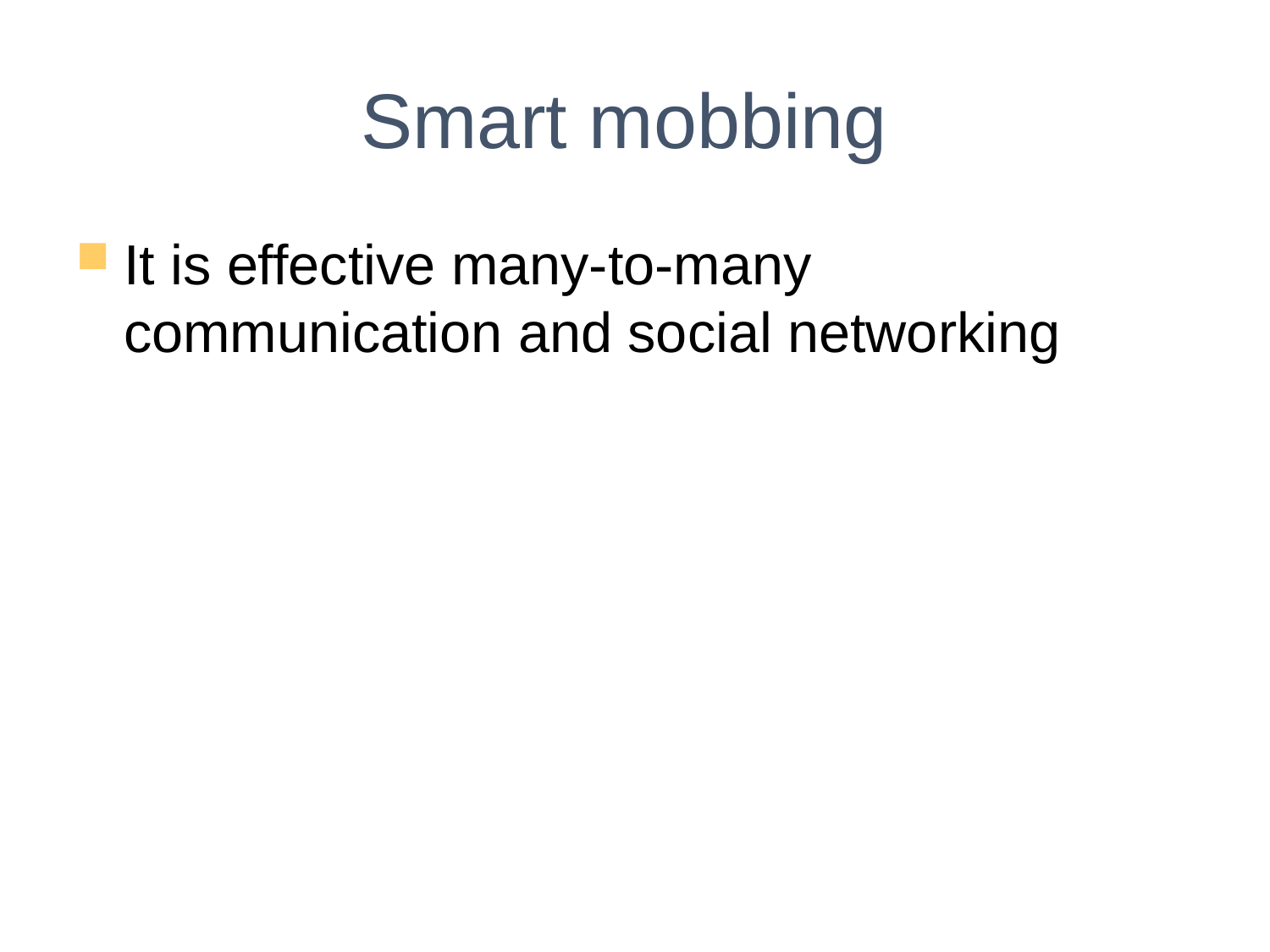

# Smart mobbing
It is effective many-to-many communication and social networking